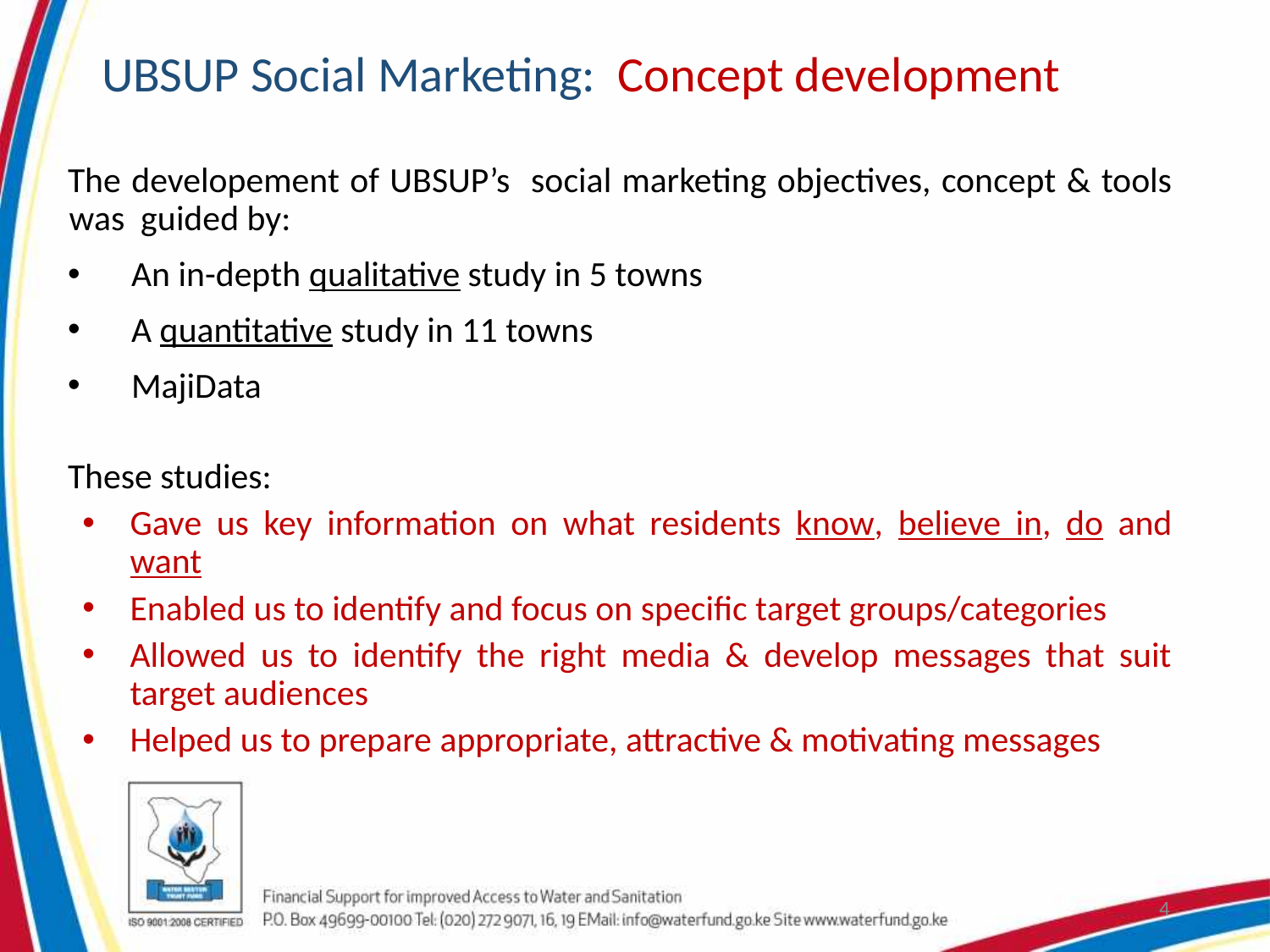

# UBSUP Social Marketing:  Concept development
The developement of UBSUP’s  social marketing objectives, concept & tools was  guided by:
An in-depth qualitative study in 5 towns
A quantitative study in 11 towns
MajiData

These studies:
Gave us key information on what residents know, believe in, do and want
Enabled us to identify and focus on specific target groups/categories
Allowed us to identify the right media & develop messages that suit target audiences
Helped us to prepare appropriate, attractive & motivating messages

4